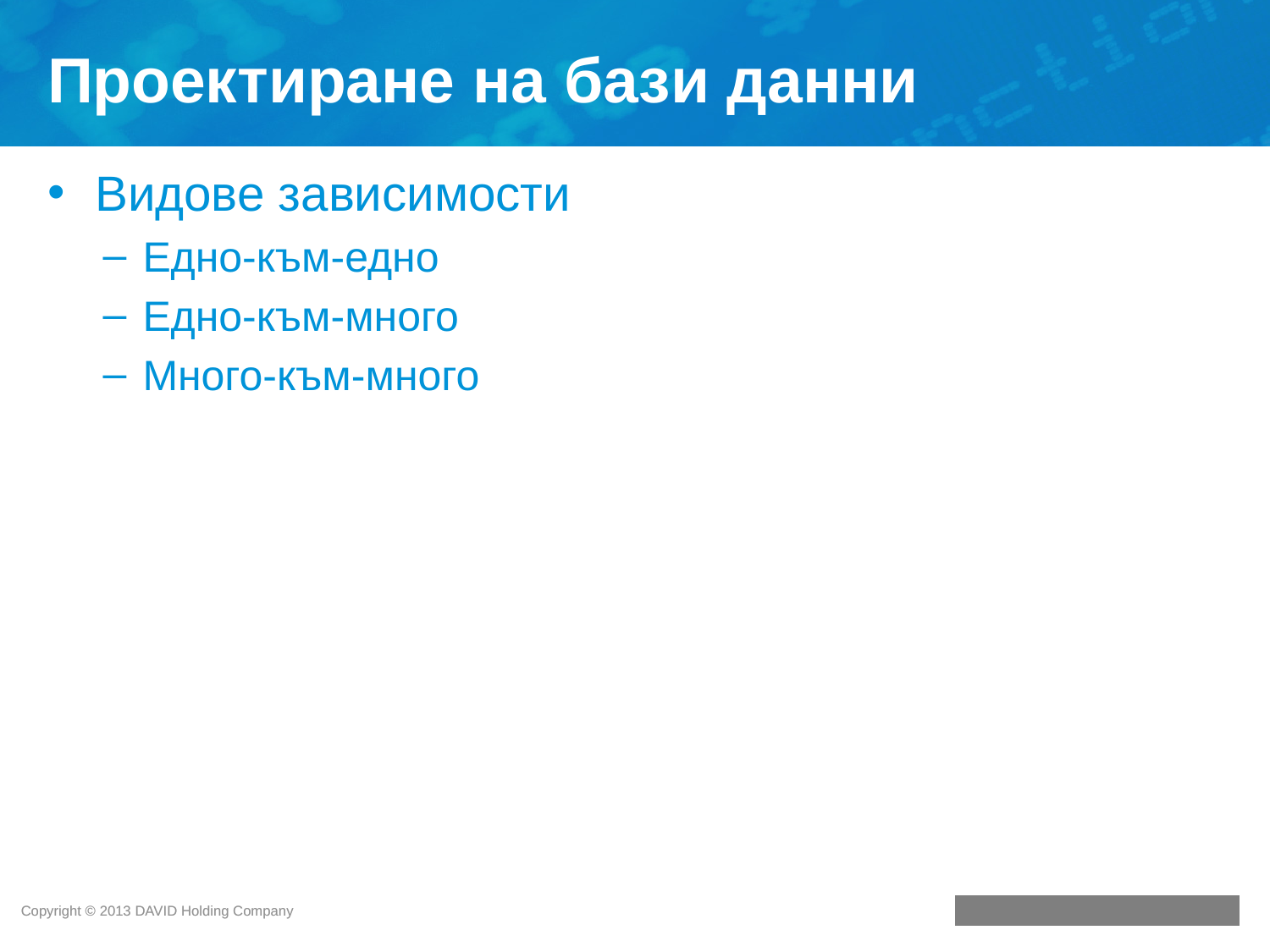

# Проектиране на бази данни
Видове зависимости
Едно-към-едно
Едно-към-много
Много-към-много